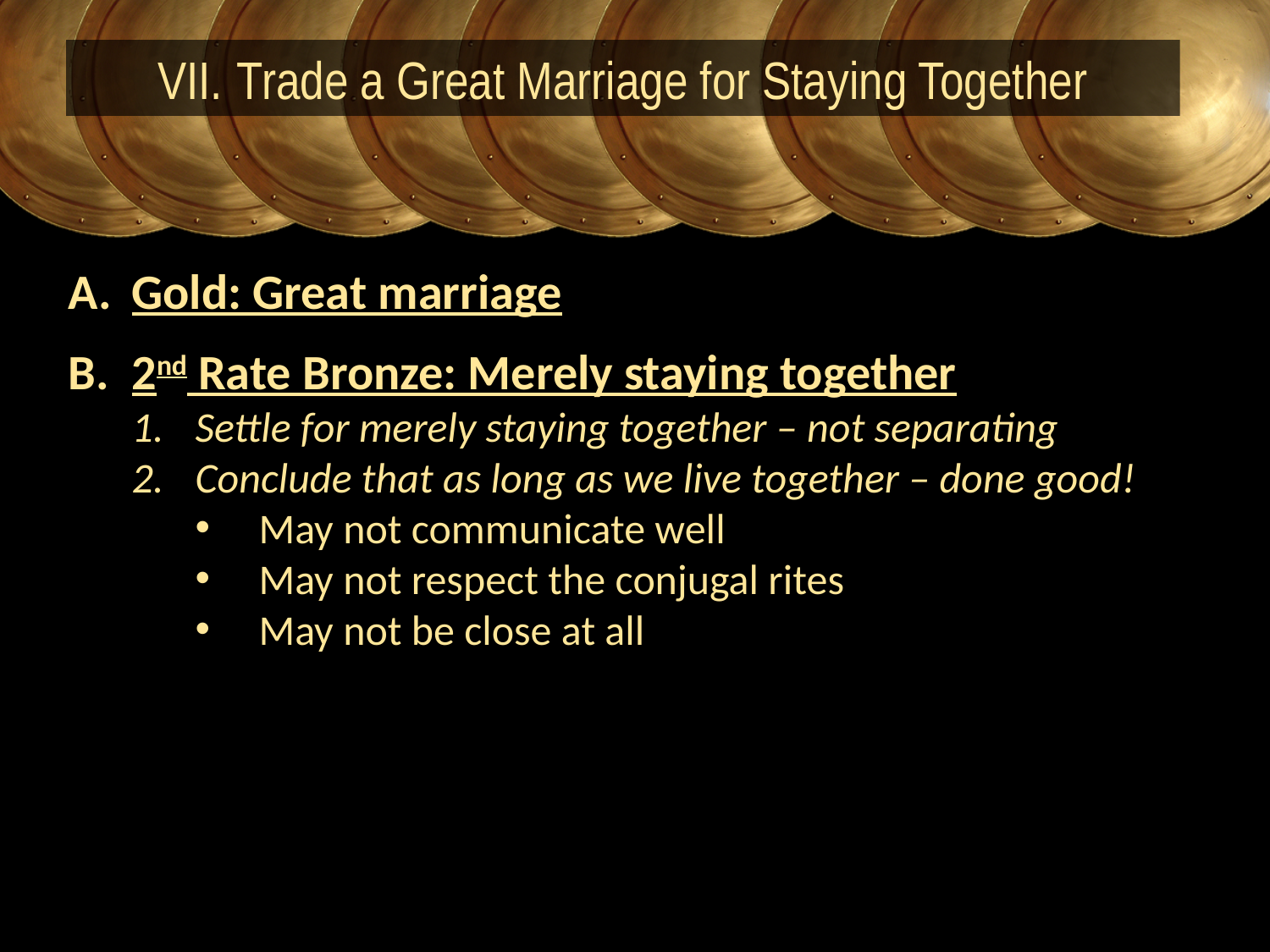

Trade a Great Marriage for Staying Together
Gold: Great marriage

2nd Rate Bronze: Merely staying together
Settle for merely staying together – not separating
Conclude that as long as we live together – done good!
May not communicate well
May not respect the conjugal rites
May not be close at all